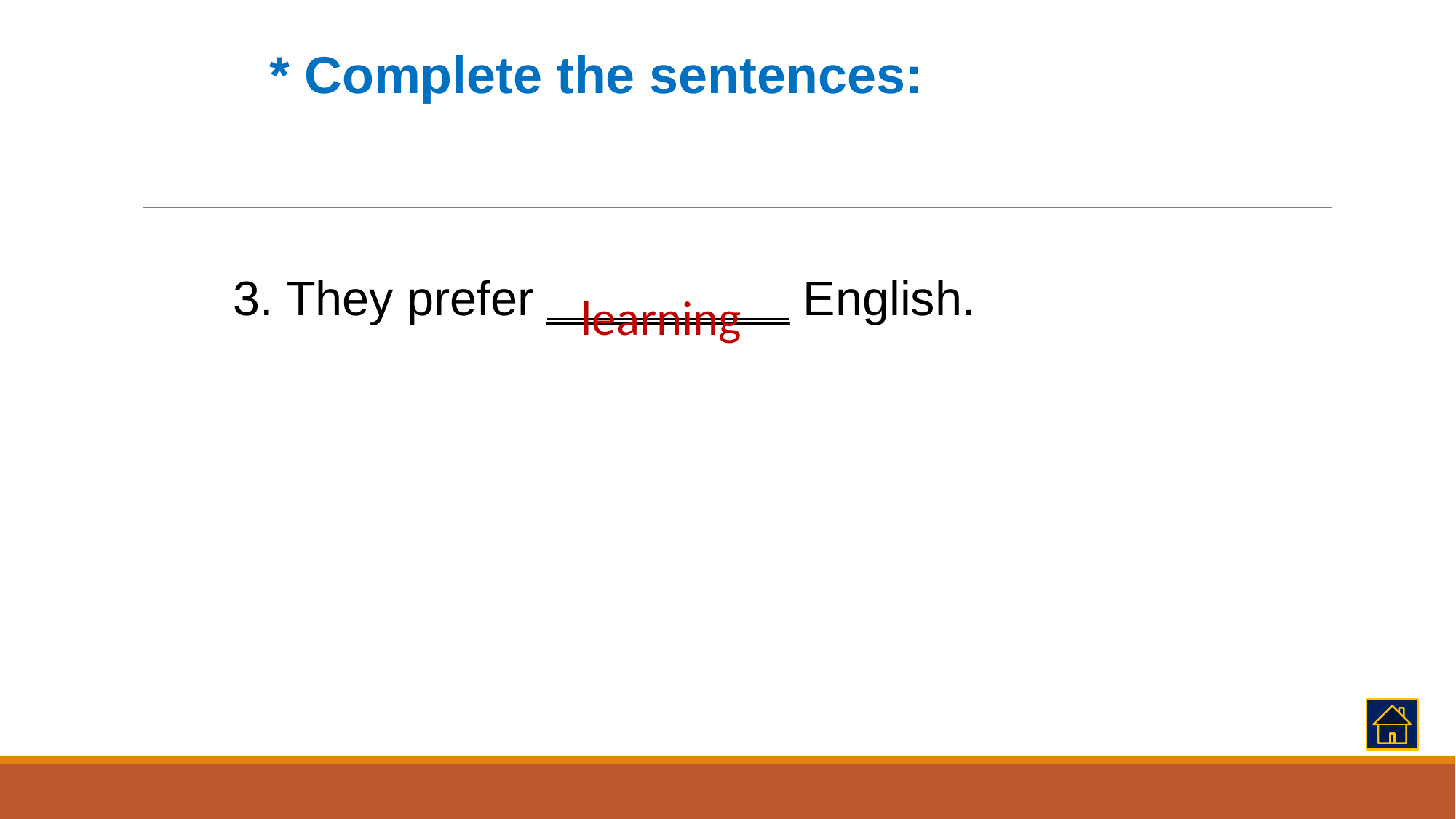

* Complete the sentences:

3. They prefer _________ English.
learning